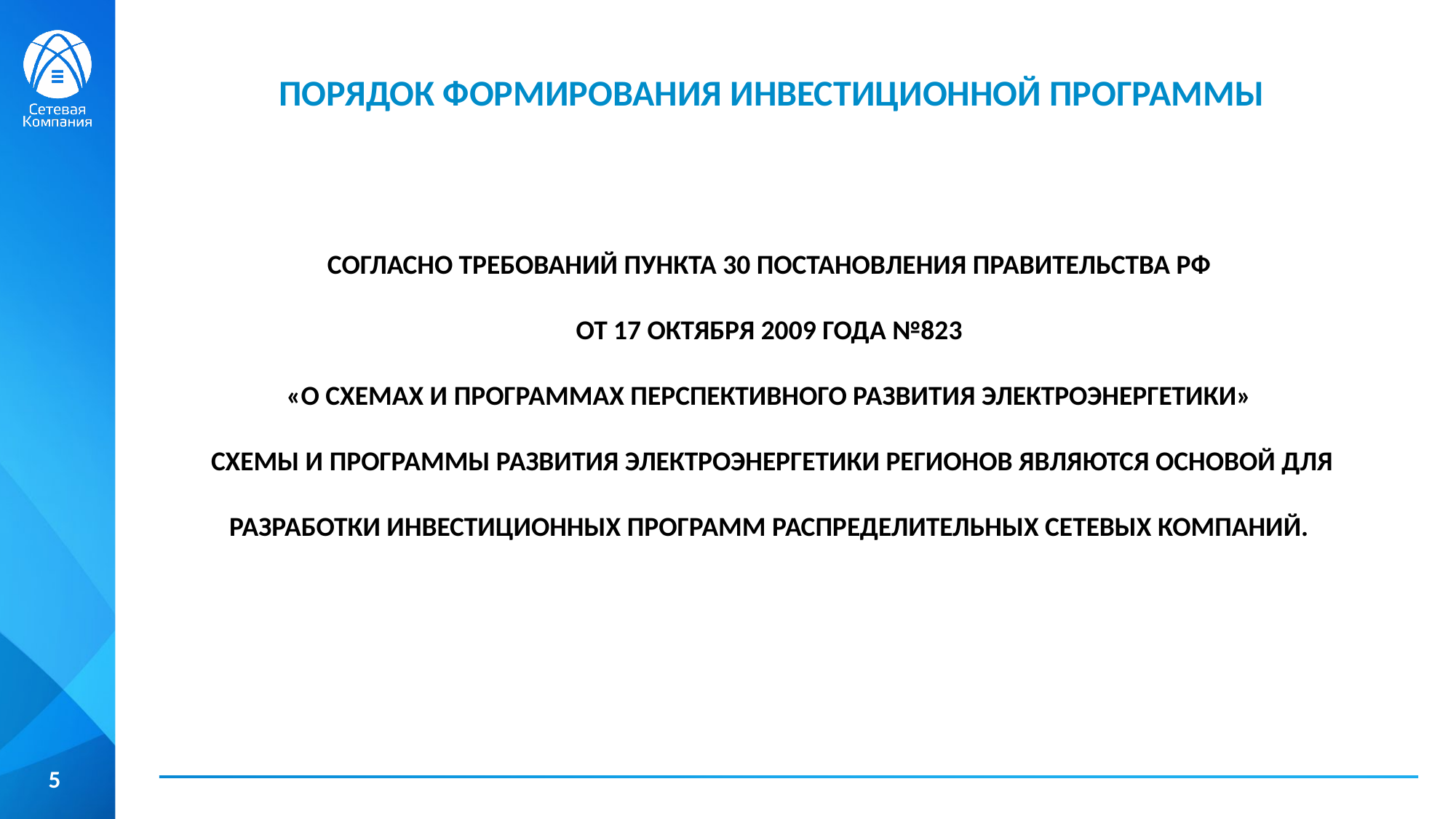

ПОРЯДОК ФОРМИРОВАНИЯ ИНВЕСТИЦИОННОЙ ПРОГРАММЫ
СОГЛАСНО ТРЕБОВАНИЙ ПУНКТА 30 ПОСТАНОВЛЕНИЯ ПРАВИТЕЛЬСТВА РФ
ОТ 17 ОКТЯБРЯ 2009 ГОДА №823
«О СХЕМАХ И ПРОГРАММАХ ПЕРСПЕКТИВНОГО РАЗВИТИЯ ЭЛЕКТРОЭНЕРГЕТИКИ»
СХЕМЫ И ПРОГРАММЫ РАЗВИТИЯ ЭЛЕКТРОЭНЕРГЕТИКИ РЕГИОНОВ ЯВЛЯЮТСЯ ОСНОВОЙ ДЛЯ РАЗРАБОТКИ ИНВЕСТИЦИОННЫХ ПРОГРАММ РАСПРЕДЕЛИТЕЛЬНЫХ СЕТЕВЫХ КОМПАНИЙ.
5